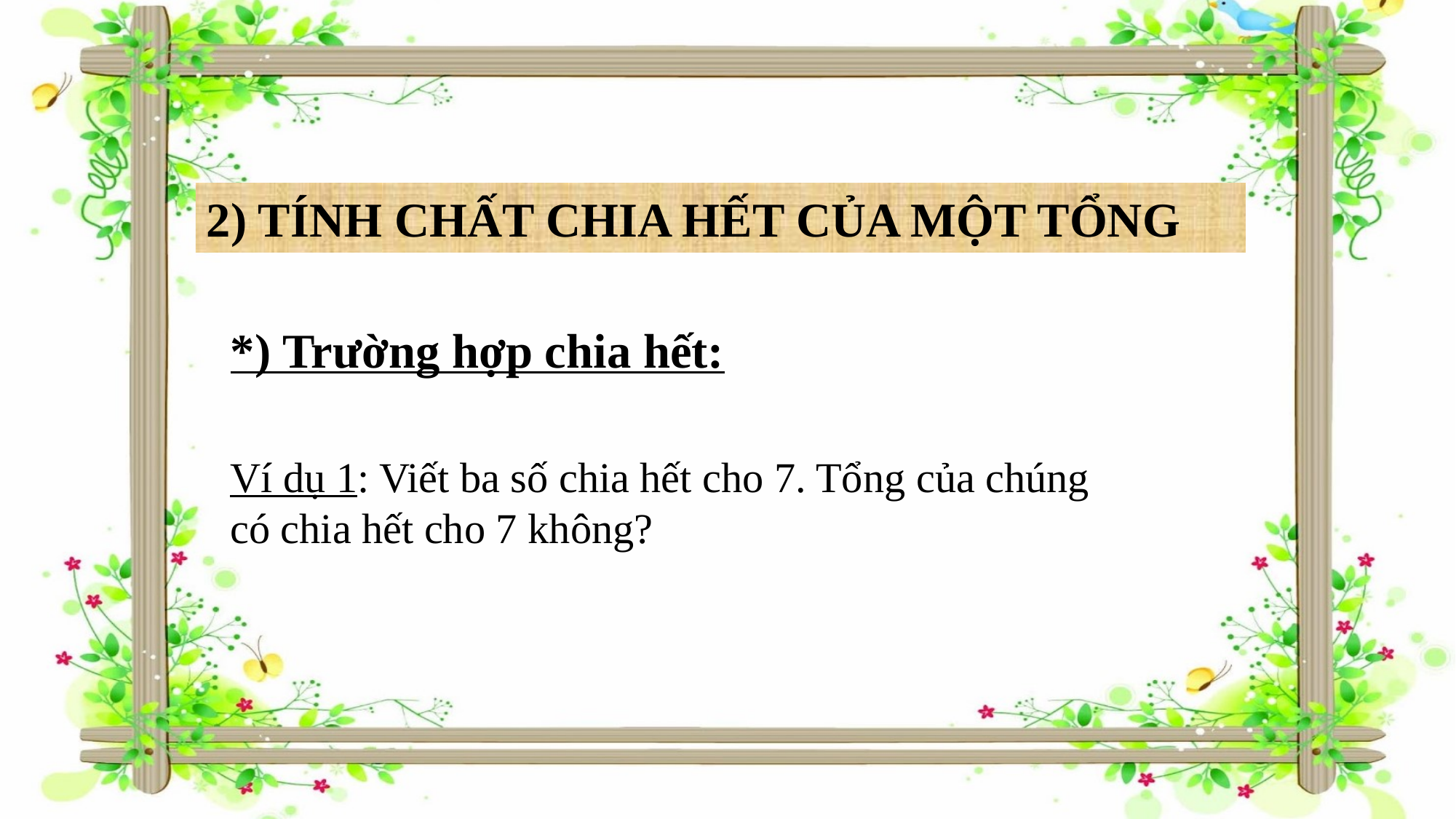

2) TÍNH CHẤT CHIA HẾT CỦA MỘT TỔNG
# *) Trường hợp chia hết:
Ví dụ 1: Viết ba số chia hết cho 7. Tổng của chúng có chia hết cho 7 không?